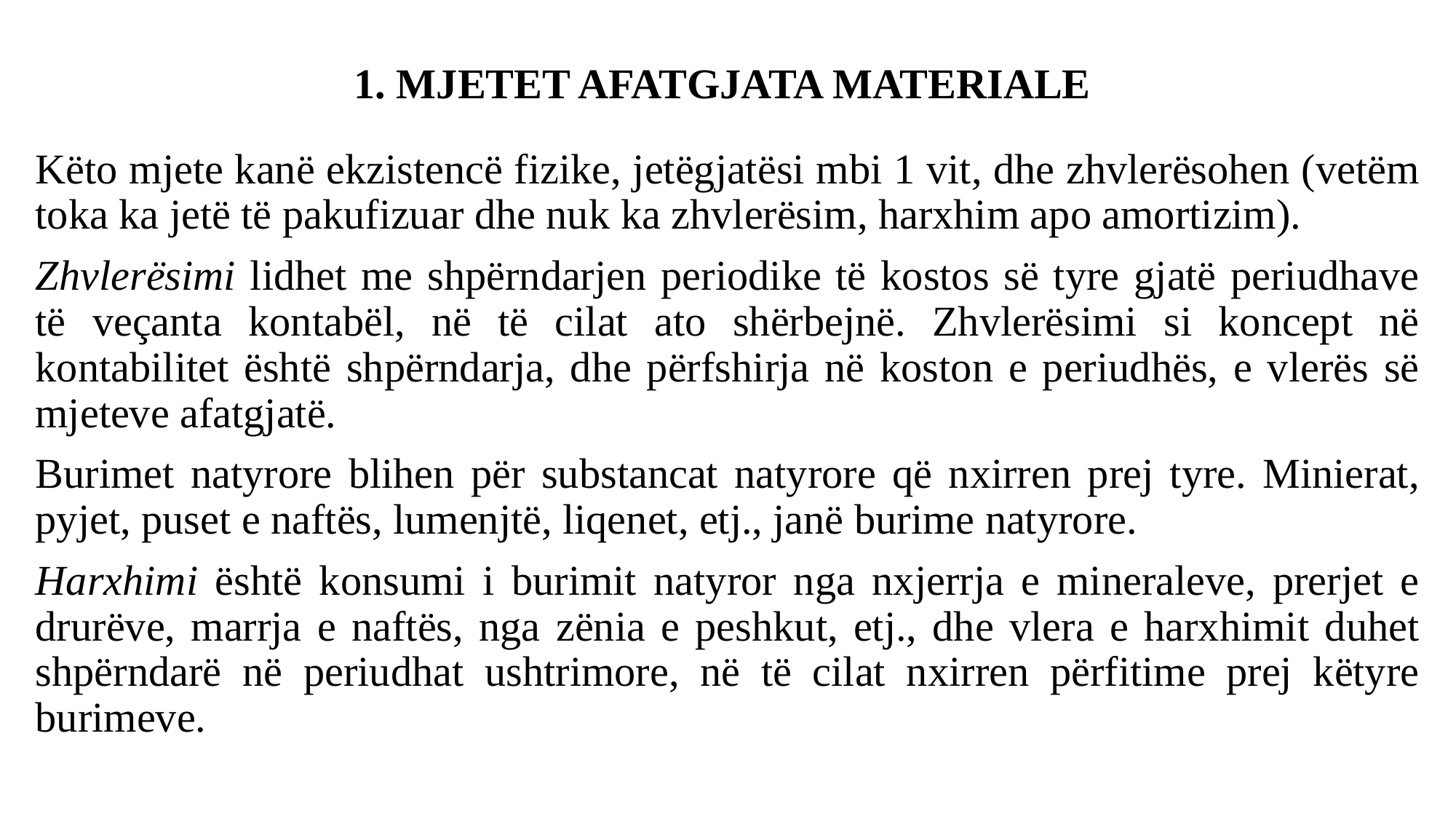

# 1. MJETET AFATGJATA MATERIALE
Këto mjete kanë ekzistencë fizike, jetëgjatësi mbi 1 vit, dhe zhvlerësohen (vetëm toka ka jetë të pakufizuar dhe nuk ka zhvlerësim, harxhim apo amortizim).
Zhvlerësimi lidhet me shpërndarjen periodike të kostos së tyre gjatë periudhave të veçanta kontabël, në të cilat ato shërbejnë. Zhvlerësimi si koncept në kontabilitet është shpërndarja, dhe përfshirja në koston e periudhës, e vlerës së mjeteve afatgjatë.
Burimet natyrore blihen për substancat natyrore që nxirren prej tyre. Minierat, pyjet, puset e naftës, lumenjtë, liqenet, etj., janë burime natyrore.
Harxhimi është konsumi i burimit natyror nga nxjerrja e mineraleve, prerjet e drurëve, marrja e naftës, nga zënia e peshkut, etj., dhe vlera e harxhimit duhet shpërndarë në periudhat ushtrimore, në të cilat nxirren përfitime prej këtyre burimeve.